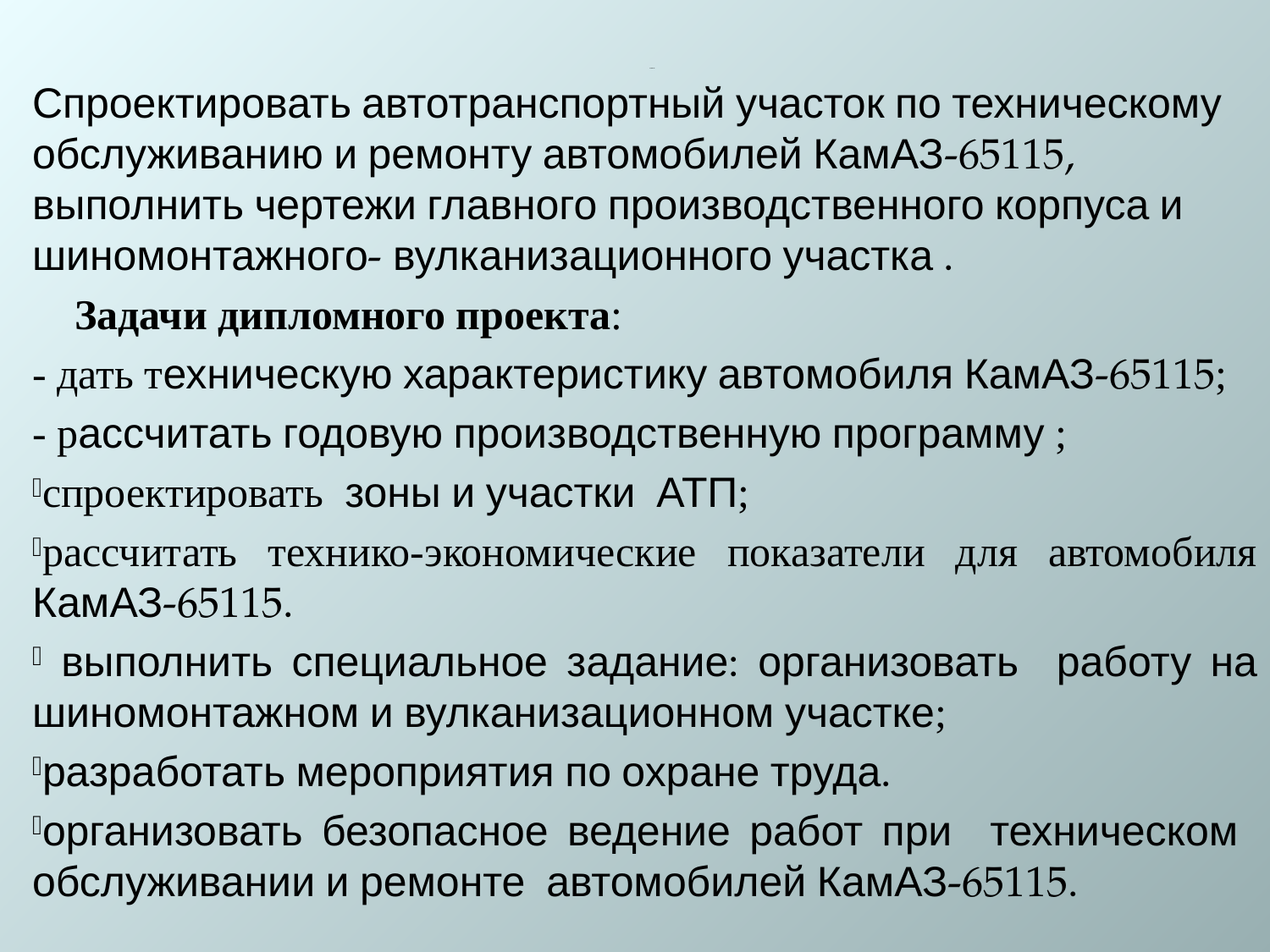

# Цель дипломного проекта
Спроектировать автотранспортный участок по техническому обслуживанию и ремонту автомобилей КамАЗ-65115,  выполнить чертежи главного производственного корпуса и шиномонтажного- вулканизационного участка .
    Задачи дипломного проекта:
- дать техническую характеристику автомобиля КамАЗ-65115;
- рассчитать годовую производственную программу ;
спроектировать  зоны и участки  АТП;
рассчитать технико-экономические показатели для автомобиля КамАЗ-65115.
 выполнить специальное задание: организовать  работу на шиномонтажном и вулканизационном участке;
разработать мероприятия по охране труда.
организовать безопасное ведение работ при  техническом  обслуживании и ремонте  автомобилей КамАЗ-65115.